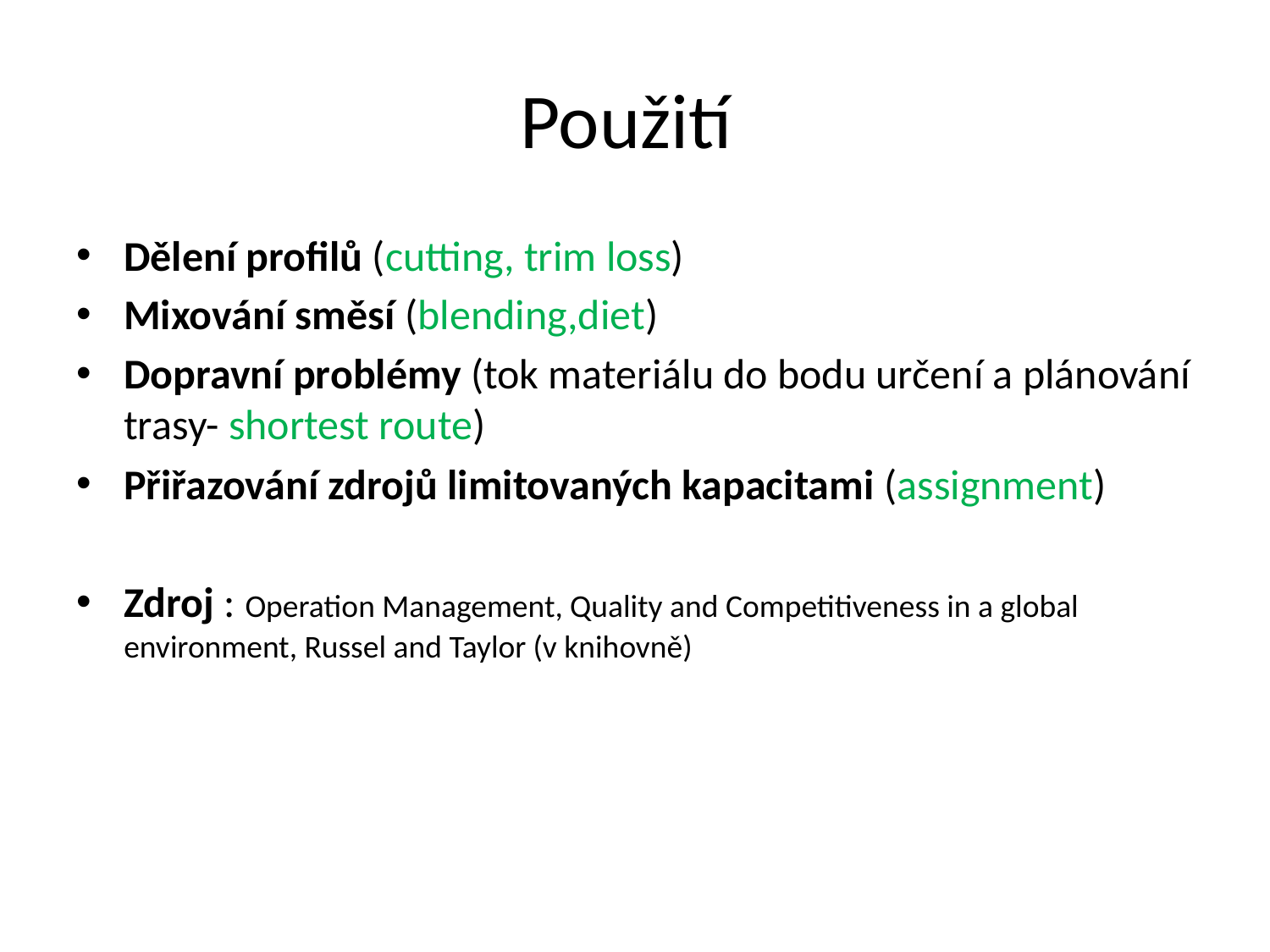

# Použití
Dělení profilů (cutting, trim loss)
Mixování směsí (blending,diet)
Dopravní problémy (tok materiálu do bodu určení a plánování trasy- shortest route)
Přiřazování zdrojů limitovaných kapacitami (assignment)

Zdroj : Operation Management, Quality and Competitiveness in a global environment, Russel and Taylor (v knihovně)